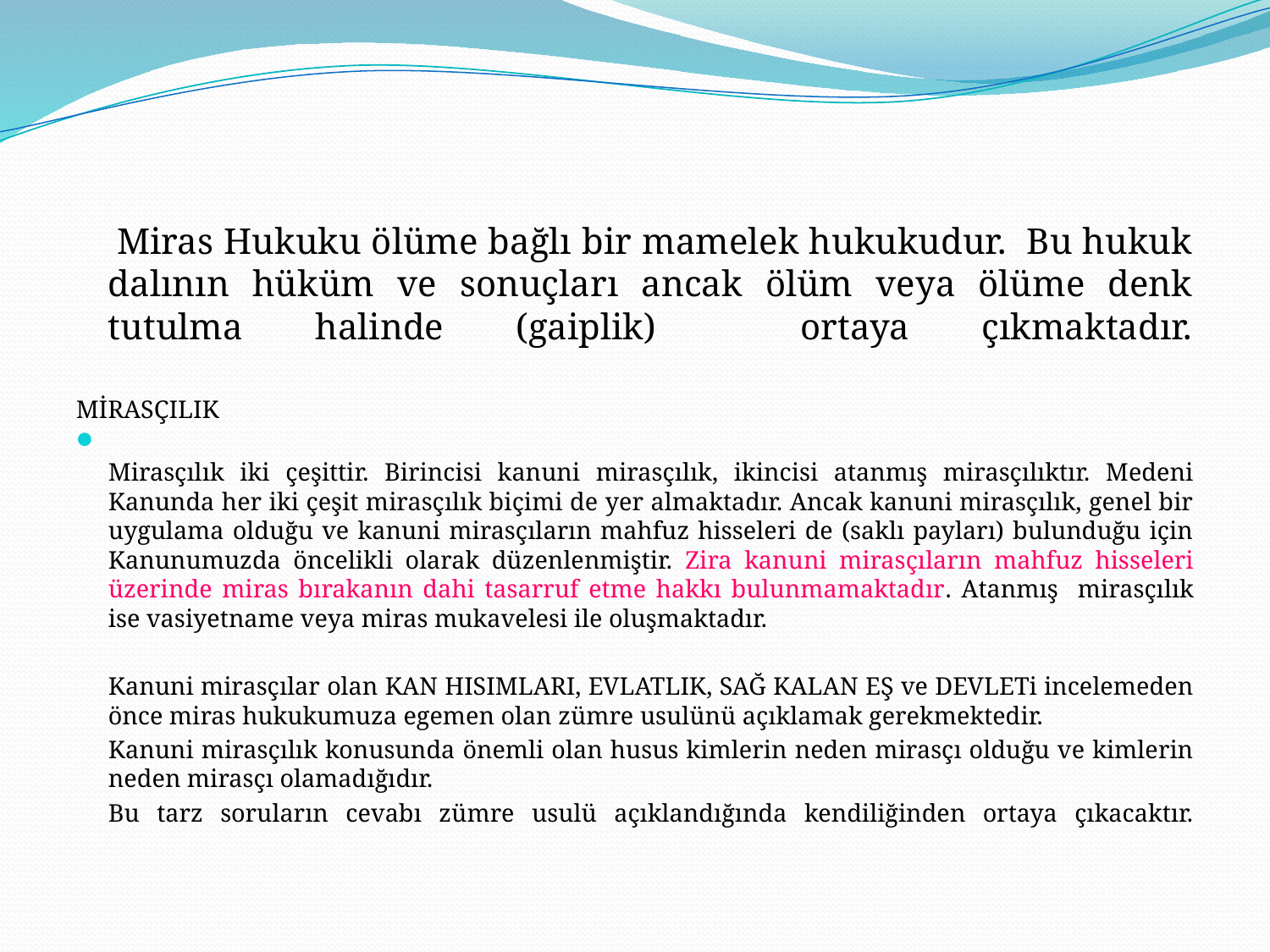

#

    Miras Hukuku ölüme bağlı bir mamelek hukukudur.  Bu hukuk dalının hüküm ve sonuçları ancak ölüm veya ölüme denk tutulma halinde (gaiplik)  ortaya çıkmaktadır.
MİRASÇILIK
Mirasçılık iki çeşittir. Birincisi kanuni mirasçılık, ikincisi atanmış mirasçılıktır. Medeni Kanunda her iki çeşit mirasçılık biçimi de yer almaktadır. Ancak kanuni mirasçılık, genel bir uygulama olduğu ve kanuni mirasçıların mahfuz hisseleri de (saklı payları) bulunduğu için Kanunumuzda öncelikli olarak düzenlenmiştir. Zira kanuni mirasçıların mahfuz hisseleri üzerinde miras bırakanın dahi tasarruf etme hakkı bulunmamaktadır. Atanmış  mirasçılık ise vasiyetname veya miras mukavelesi ile oluşmaktadır.

	Kanuni mirasçılar olan KAN HISIMLARI, EVLATLIK, SAĞ KALAN EŞ ve DEVLETi incelemeden önce miras hukukumuza egemen olan zümre usulünü açıklamak gerekmektedir.
	Kanuni mirasçılık konusunda önemli olan husus kimlerin neden mirasçı olduğu ve kimlerin neden mirasçı olamadığıdır.
	Bu tarz soruların cevabı zümre usulü açıklandığında kendiliğinden ortaya çıkacaktır.